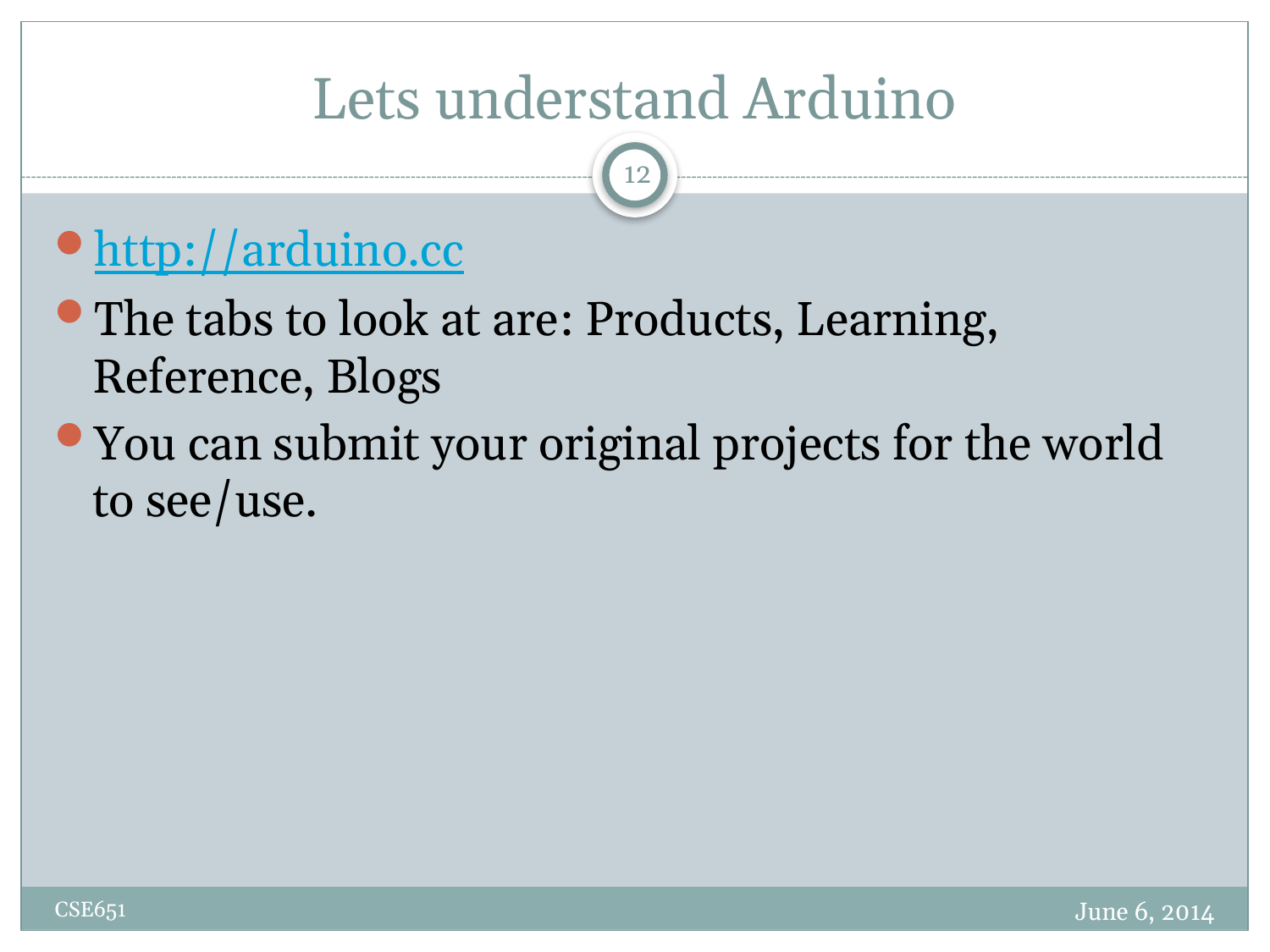

# Lets understand Arduino
12
http://arduino.cc
The tabs to look at are: Products, Learning, Reference, Blogs
You can submit your original projects for the world to see/use.
June 6, 2014
CSE651